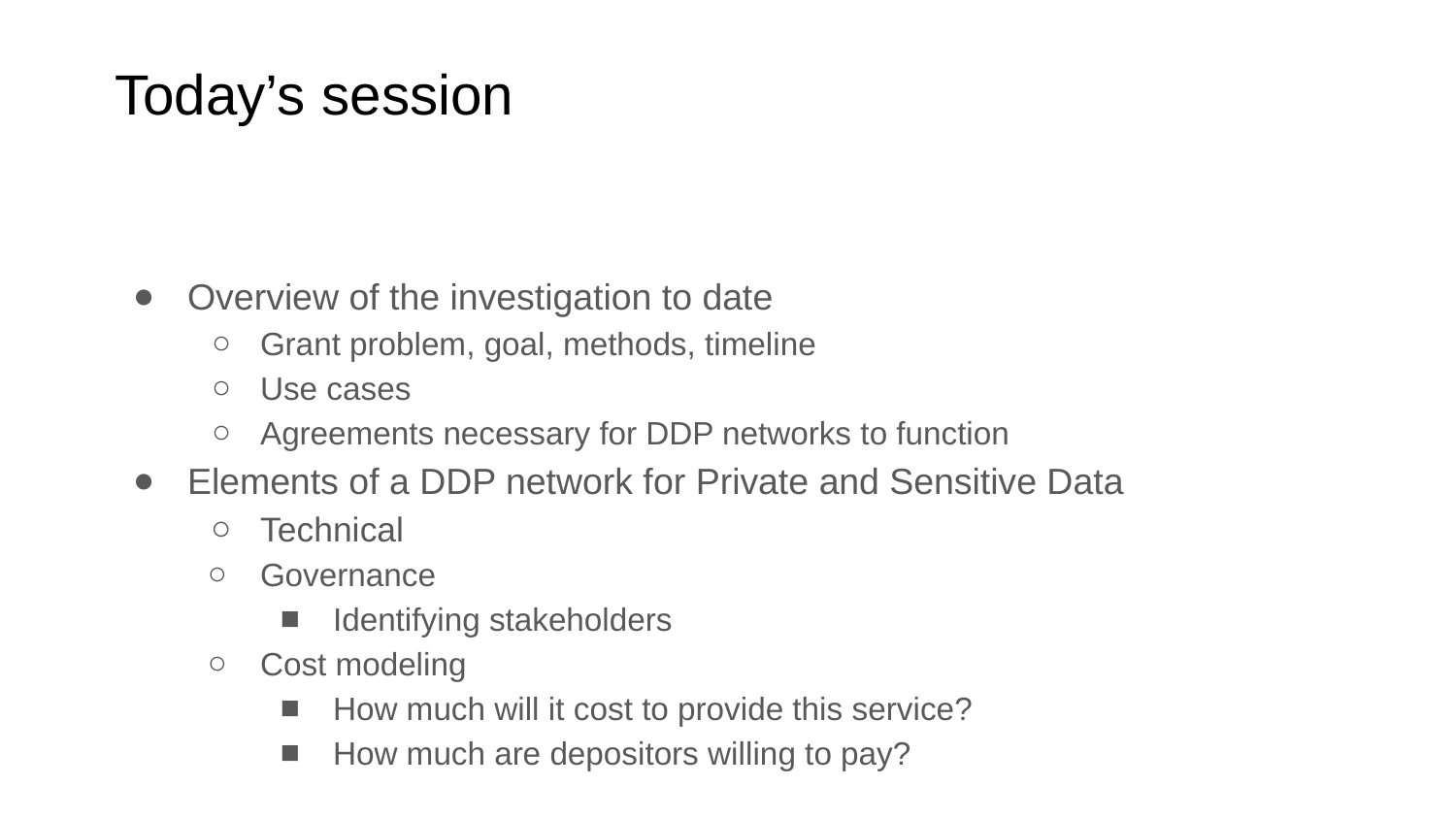

Today’s session
Overview of the investigation to date
Grant problem, goal, methods, timeline
Use cases
Agreements necessary for DDP networks to function
Elements of a DDP network for Private and Sensitive Data
Technical
Governance
Identifying stakeholders
Cost modeling
How much will it cost to provide this service?
How much are depositors willing to pay?